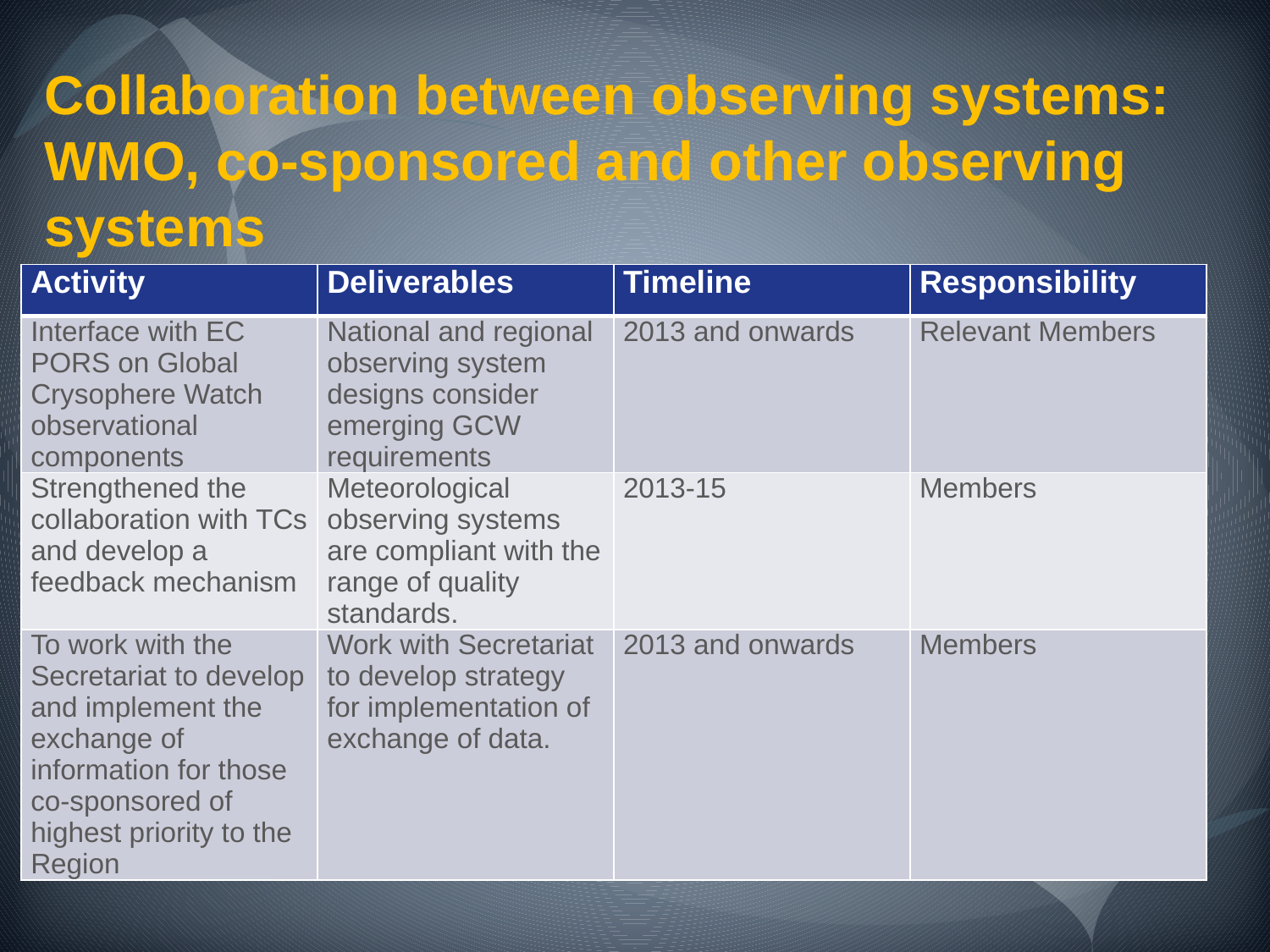

# Collaboration between observing systems: WMO, co-sponsored and other observing systems
| Activity | Deliverables | Timeline | Responsibility |
| --- | --- | --- | --- |
| Interface with EC PORS on Global Crysophere Watch observational components | National and regional observing system designs consider emerging GCW requirements | 2013 and onwards | Relevant Members |
| Strengthened the collaboration with TCs and develop a feedback mechanism | Meteorological observing systems are compliant with the range of quality standards. | 2013-15 | Members |
| To work with the Secretariat to develop and implement the exchange of information for those co-sponsored of highest priority to the Region | Work with Secretariat to develop strategy for implementation of exchange of data. | 2013 and onwards | Members |